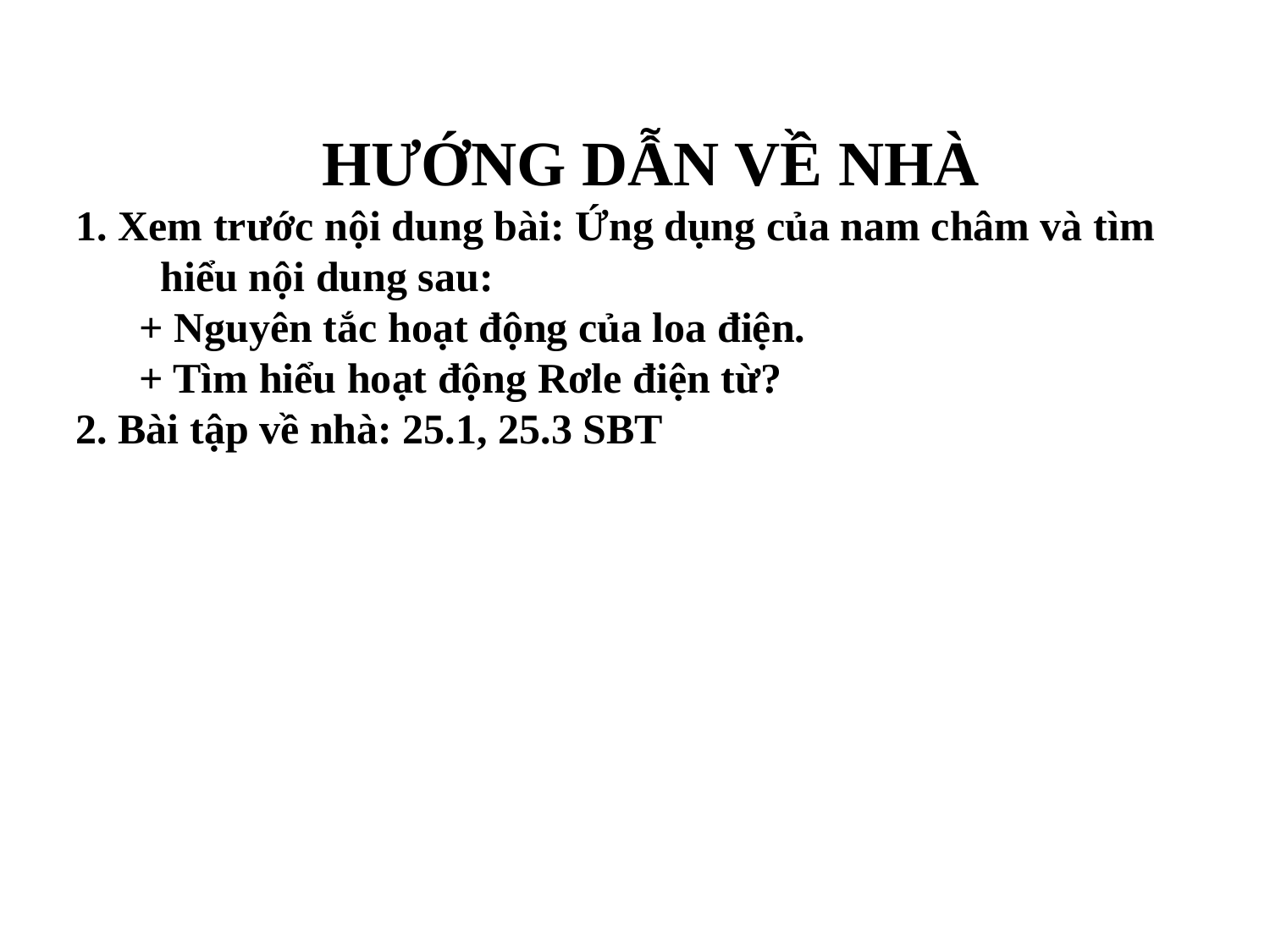

HƯỚNG DẪN VỀ NHÀ
1. Xem trước nội dung bài: Ứng dụng của nam châm và tìm hiểu nội dung sau:
+ Nguyên tắc hoạt động của loa điện.
+ Tìm hiểu hoạt động Rơle điện từ?
2. Bài tập về nhà: 25.1, 25.3 SBT